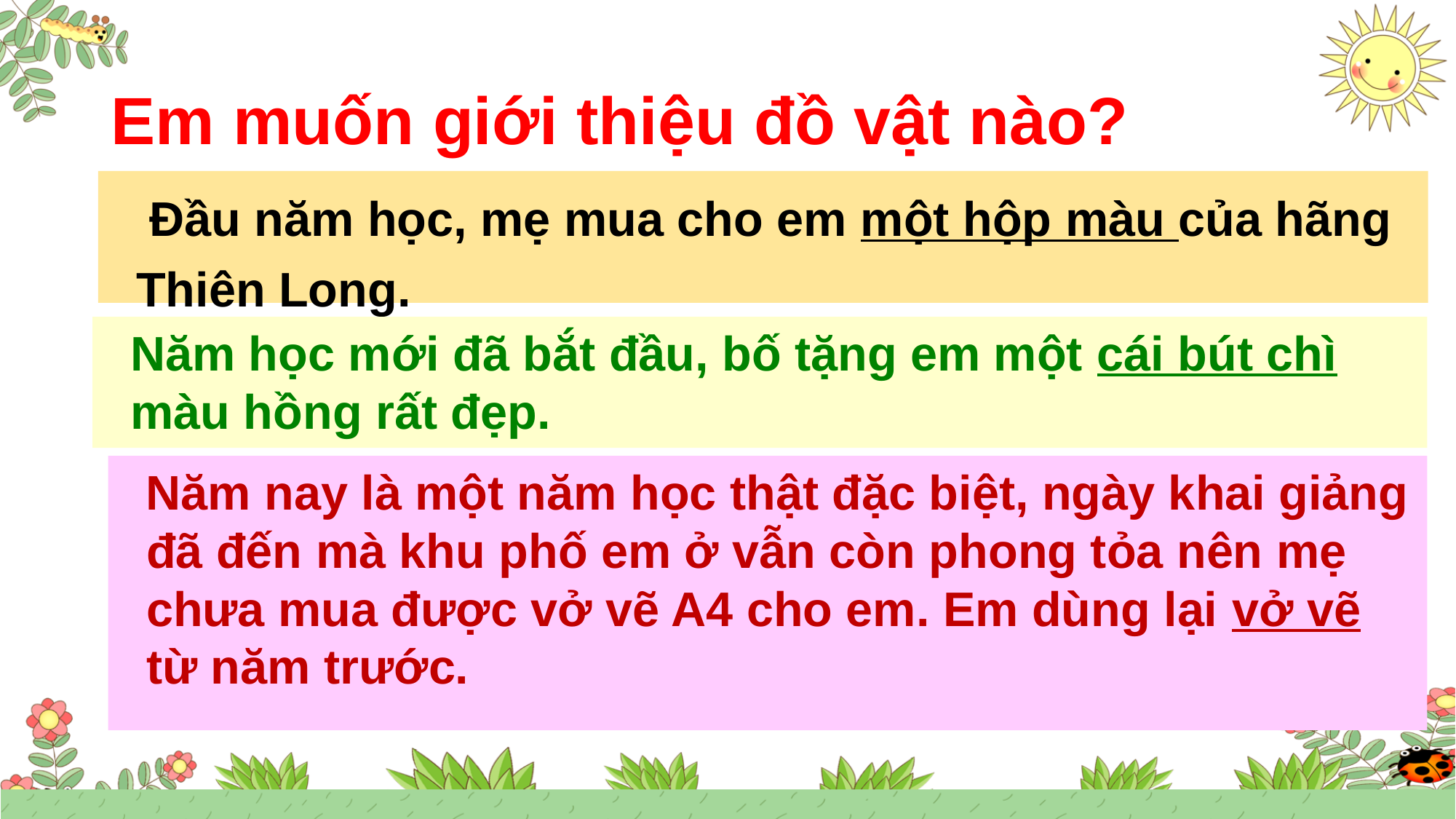

# Em muốn giới thiệu đồ vật nào?
   Đầu năm học, mẹ mua cho em một hộp màu của hãng Thiên Long.
  Năm học mới đã bắt đầu, bố tặng em một cái bút chì màu hồng rất đẹp.
  Năm nay là một năm học thật đặc biệt, ngày khai giảng đã đến mà khu phố em ở vẫn còn phong tỏa nên mẹ chưa mua được vở vẽ A4 cho em. Em dùng lại vở vẽ từ năm trước.